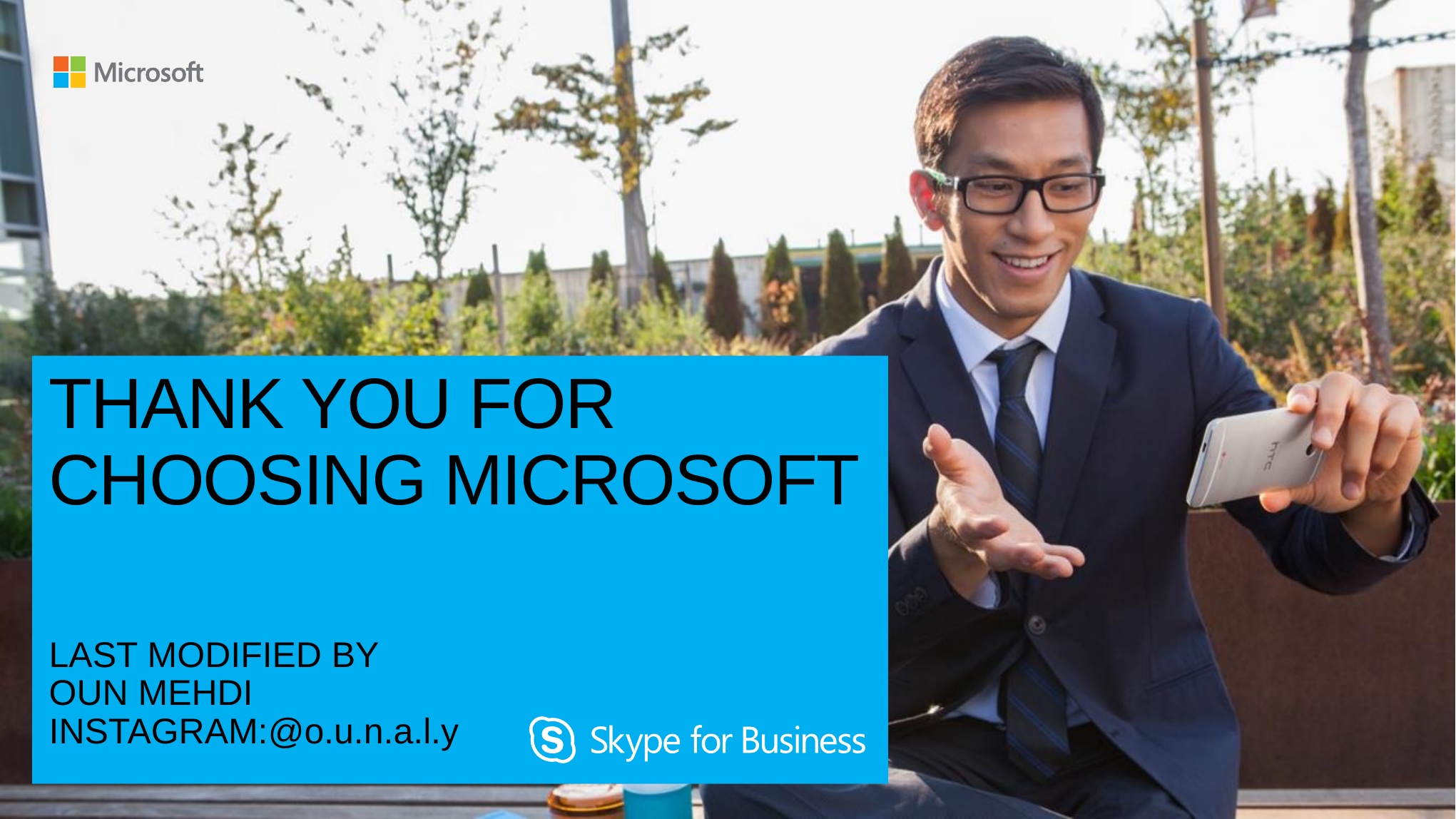

# THANK YOU FOR CHOOSING MICROSOFT
LAST MODIFIED BY
OUN MEHDI
INSTAGRAM:@o.u.n.a.l.y